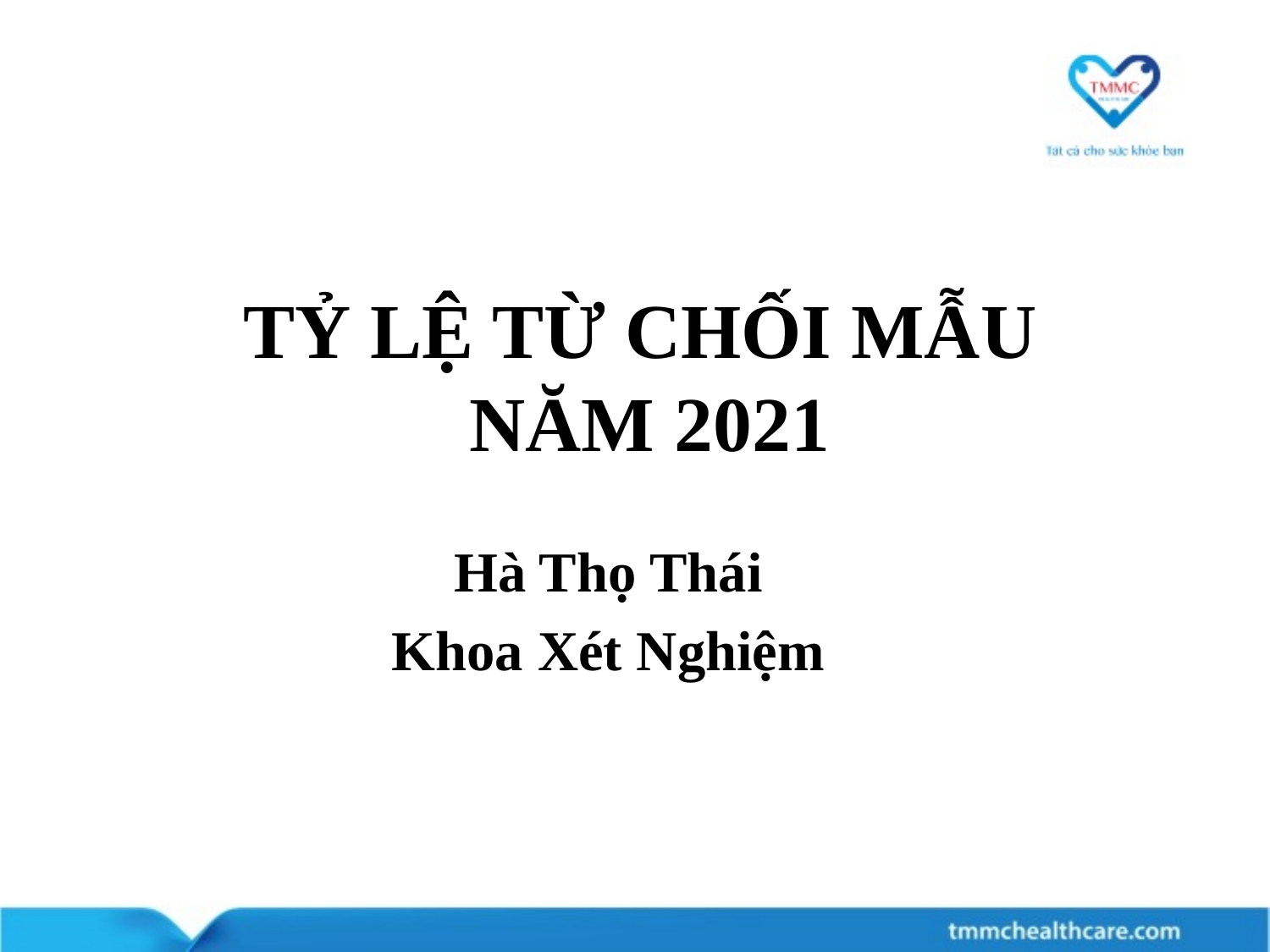

TỶ LỆ TỪ CHỐI MẪU
 NĂM 2021
Hà Thọ Thái
Khoa Xét Nghiệm